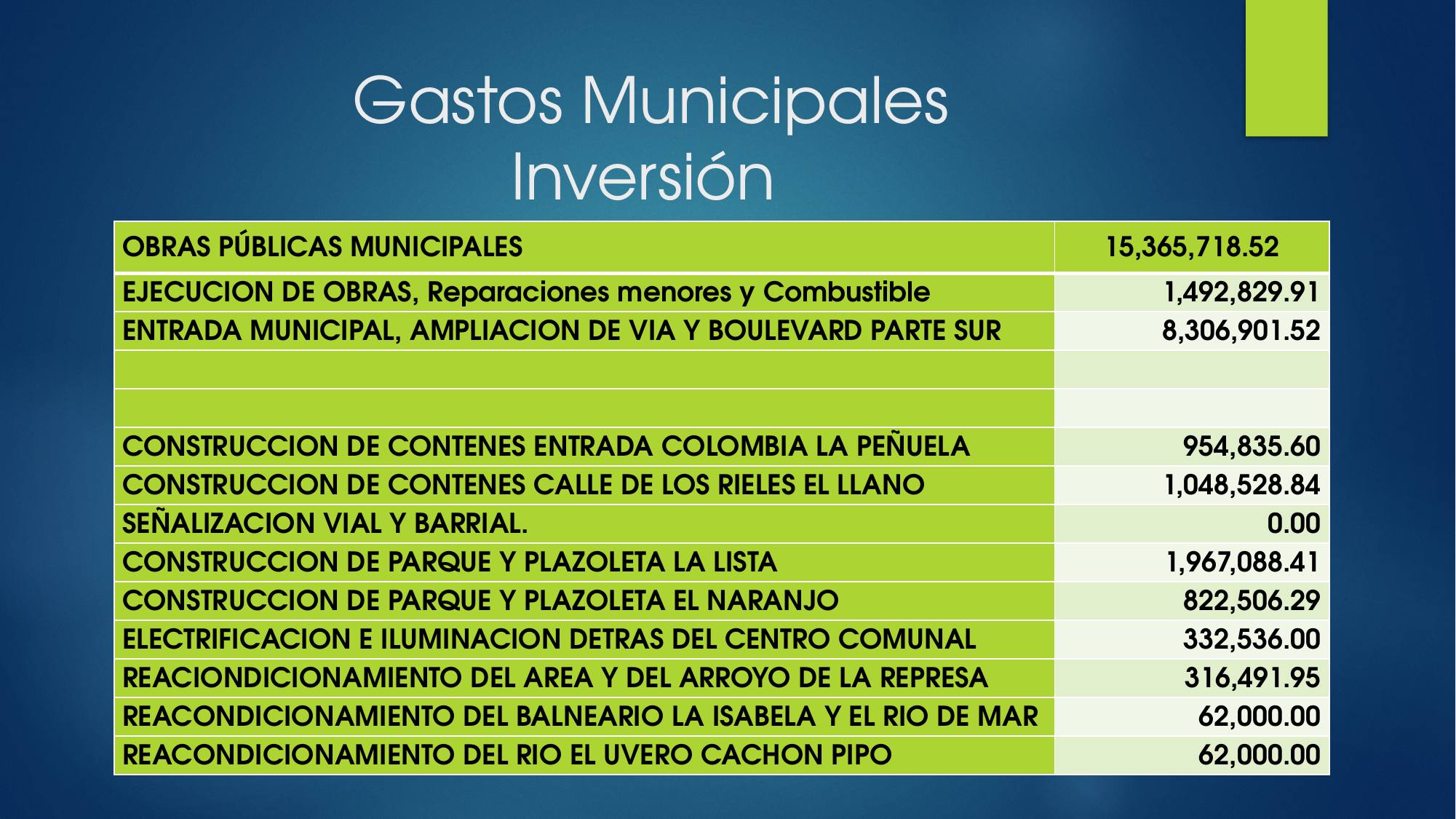

# Gastos Municipales Inversión
| OBRAS PÚBLICAS MUNICIPALES | 15,365,718.52 |
| --- | --- |
| EJECUCION DE OBRAS, Reparaciones menores y Combustible | 1,492,829.91 |
| ENTRADA MUNICIPAL, AMPLIACION DE VIA Y BOULEVARD PARTE SUR | 8,306,901.52 |
|  |  |
|  |  |
| CONSTRUCCION DE CONTENES ENTRADA COLOMBIA LA PEÑUELA | 954,835.60 |
| CONSTRUCCION DE CONTENES CALLE DE LOS RIELES EL LLANO | 1,048,528.84 |
| SEÑALIZACION VIAL Y BARRIAL. | 0.00 |
| CONSTRUCCION DE PARQUE Y PLAZOLETA LA LISTA | 1,967,088.41 |
| CONSTRUCCION DE PARQUE Y PLAZOLETA EL NARANJO | 822,506.29 |
| ELECTRIFICACION E ILUMINACION DETRAS DEL CENTRO COMUNAL | 332,536.00 |
| REACIONDICIONAMIENTO DEL AREA Y DEL ARROYO DE LA REPRESA | 316,491.95 |
| REACONDICIONAMIENTO DEL BALNEARIO LA ISABELA Y EL RIO DE MAR | 62,000.00 |
| REACONDICIONAMIENTO DEL RIO EL UVERO CACHON PIPO | 62,000.00 |